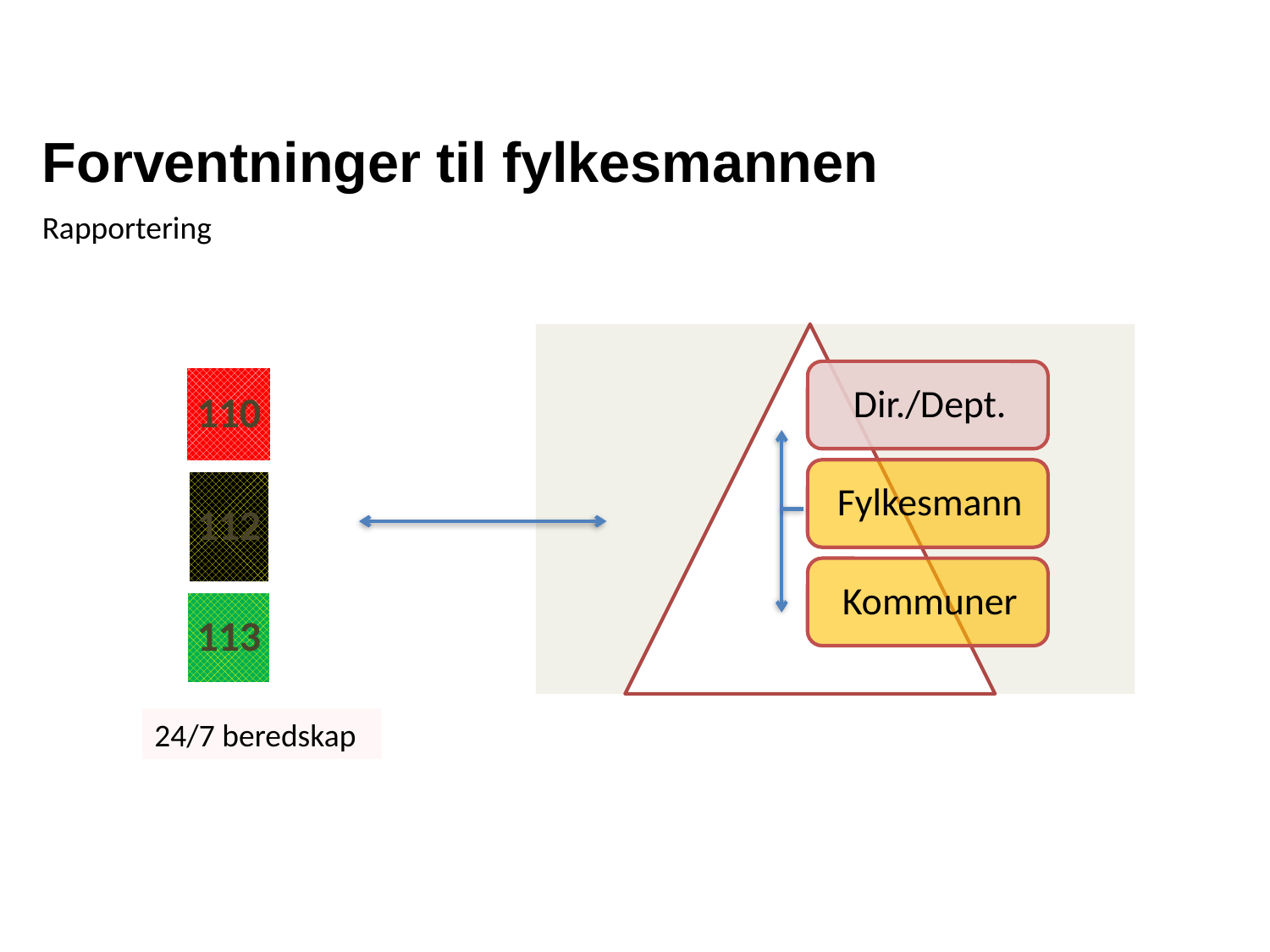

Forventninger til fylkesmannen
Rapportering
Dir./Dept.
Fylkesmann
Kommuner
110
112
113
24/7 beredskap